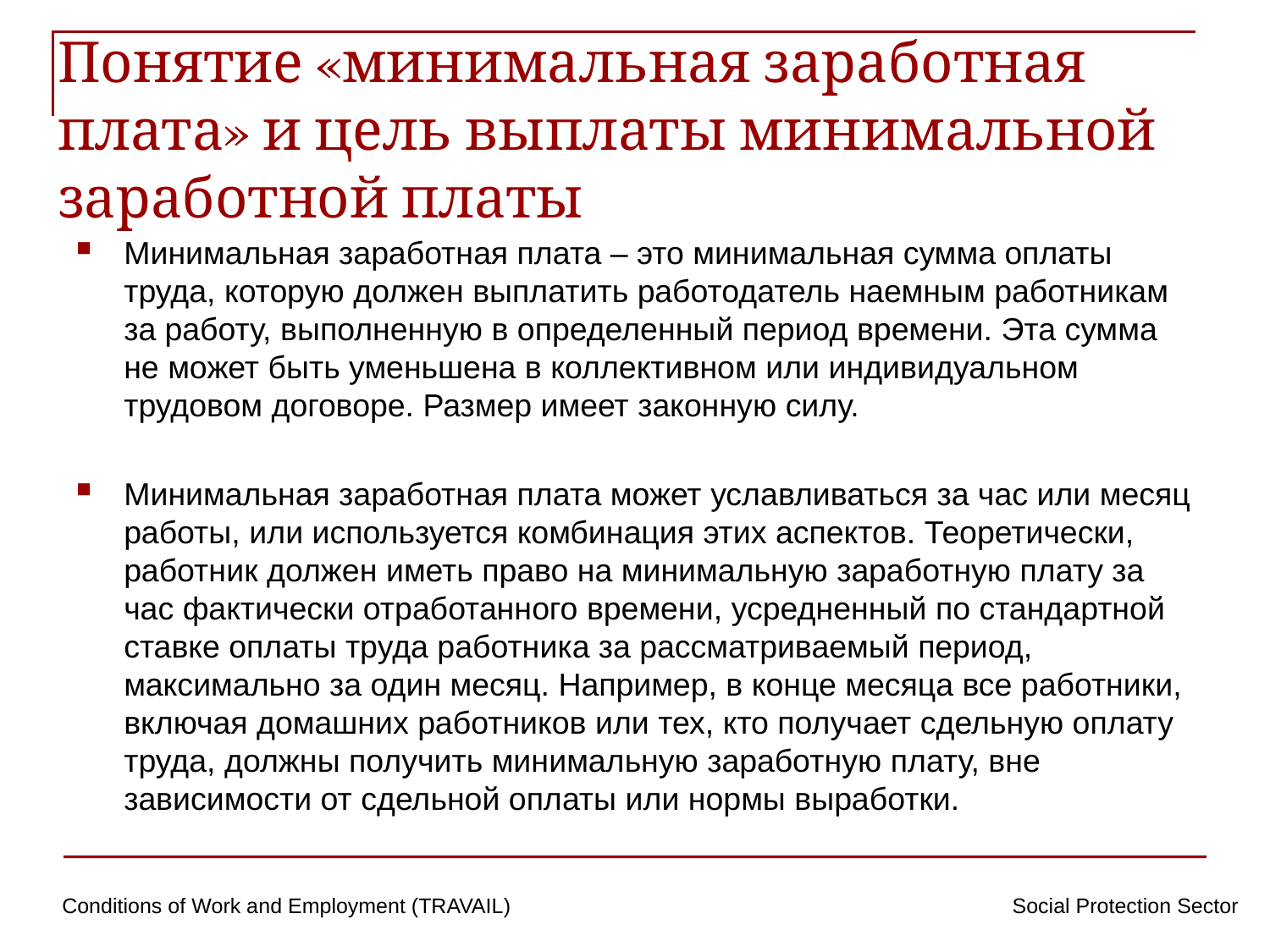

# Понятие «минимальная заработная плата» и цель выплаты минимальной заработной платы
Минимальная заработная плата – это минимальная сумма оплаты труда, которую должен выплатить работодатель наемным работникам за работу, выполненную в определенный период времени. Эта сумма не может быть уменьшена в коллективном или индивидуальном трудовом договоре. Размер имеет законную силу.

Минимальная заработная плата может уславливаться за час или месяц работы, или используется комбинация этих аспектов. Теоретически, работник должен иметь право на минимальную заработную плату за час фактически отработанного времени, усредненный по стандартной ставке оплаты труда работника за рассматриваемый период, максимально за один месяц. Например, в конце месяца все работники, включая домашних работников или тех, кто получает сдельную оплату труда, должны получить минимальную заработную плату, вне зависимости от сдельной оплаты или нормы выработки.